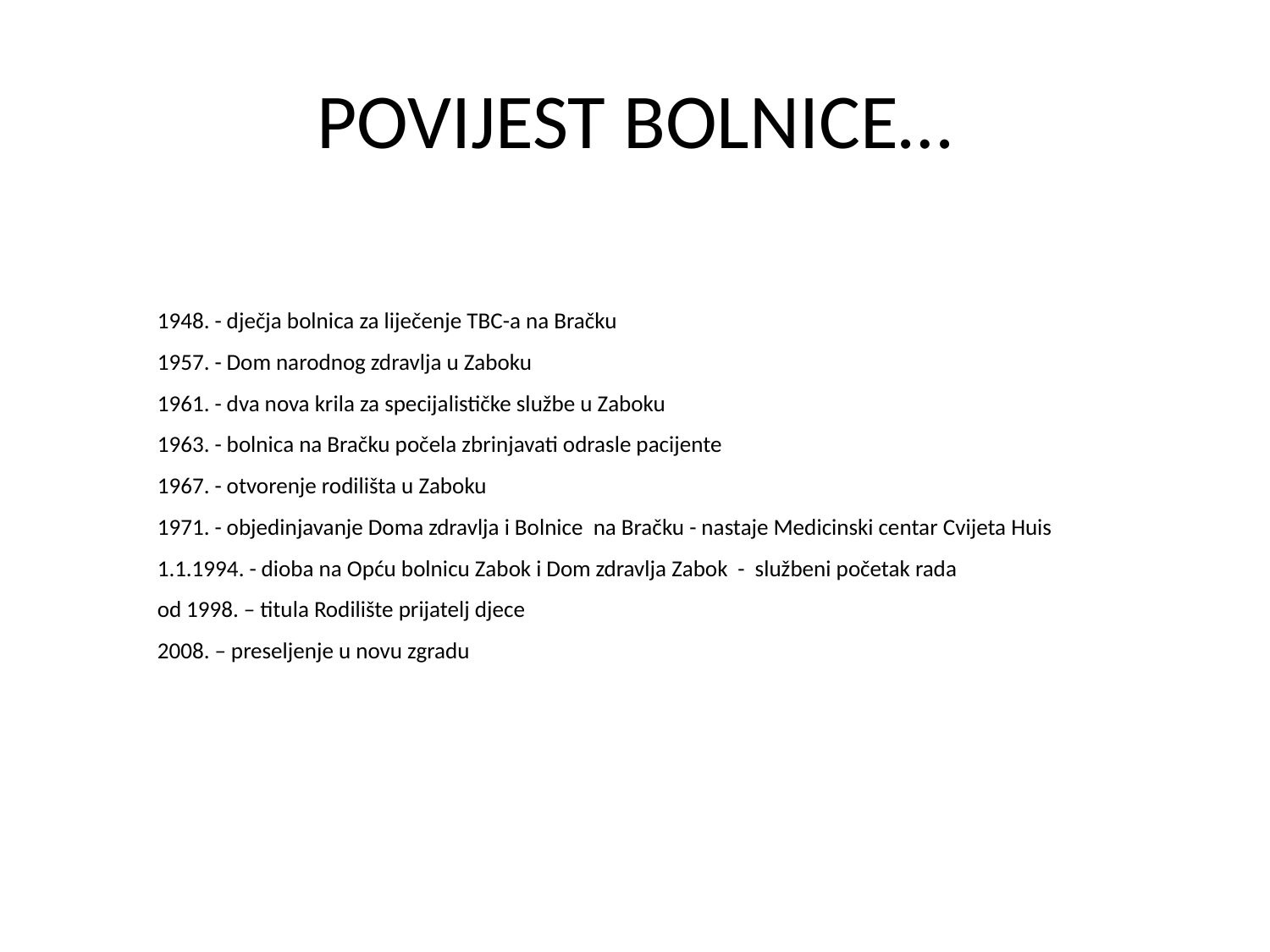

# POVIJEST BOLNICE…
1948. - dječja bolnica za liječenje TBC-a na Bračku
1957. - Dom narodnog zdravlja u Zaboku
1961. - dva nova krila za specijalističke službe u Zaboku
1963. - bolnica na Bračku počela zbrinjavati odrasle pacijente
1967. - otvorenje rodilišta u Zaboku
1971. - objedinjavanje Doma zdravlja i Bolnice  na Bračku - nastaje Medicinski centar Cvijeta Huis
1.1.1994. - dioba na Opću bolnicu Zabok i Dom zdravlja Zabok  -  službeni početak rada
od 1998. – titula Rodilište prijatelj djece
2008. – preseljenje u novu zgradu